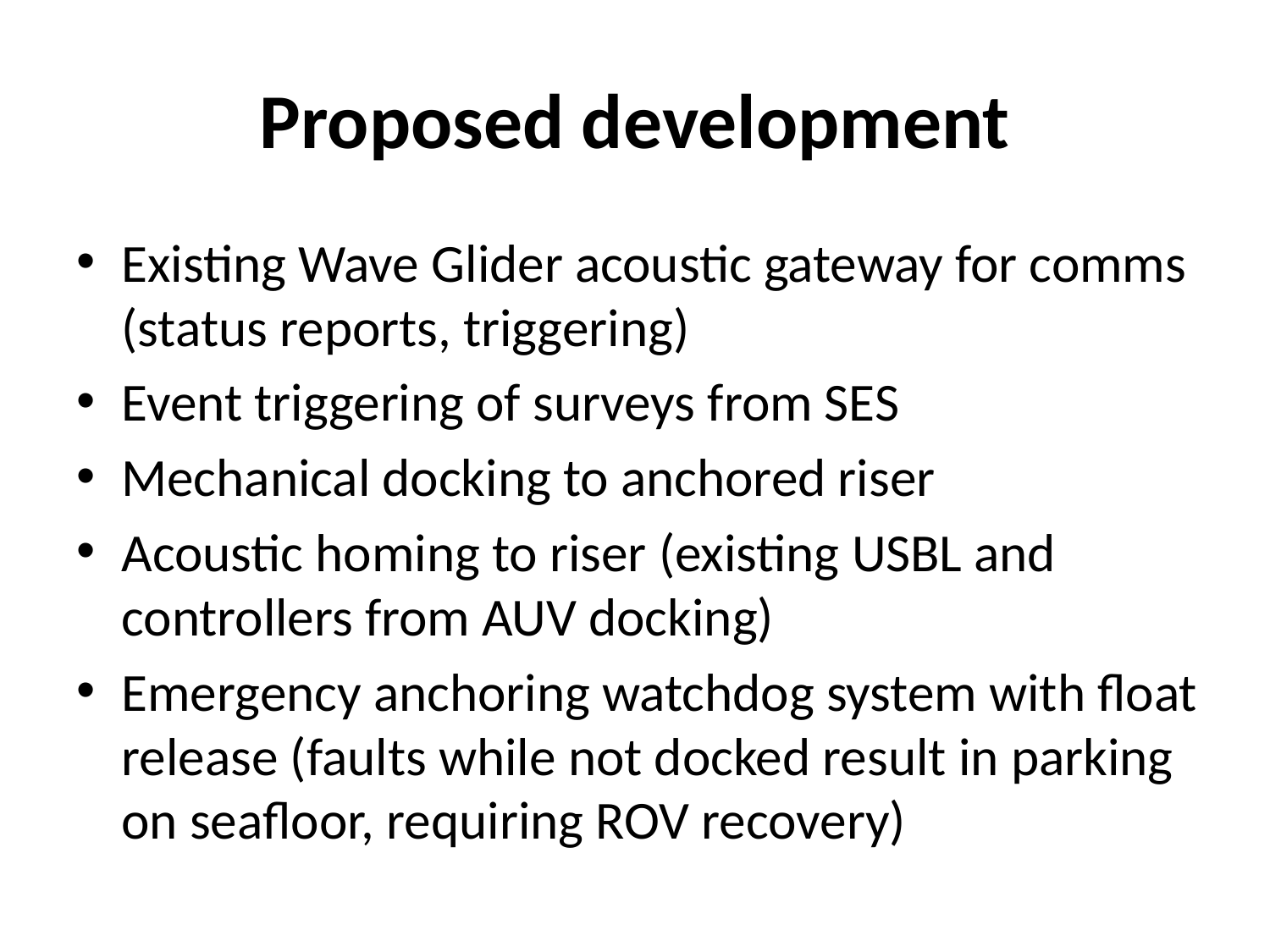

# Proposed development
Existing Wave Glider acoustic gateway for comms (status reports, triggering)
Event triggering of surveys from SES
Mechanical docking to anchored riser
Acoustic homing to riser (existing USBL and controllers from AUV docking)
Emergency anchoring watchdog system with float release (faults while not docked result in parking on seafloor, requiring ROV recovery)